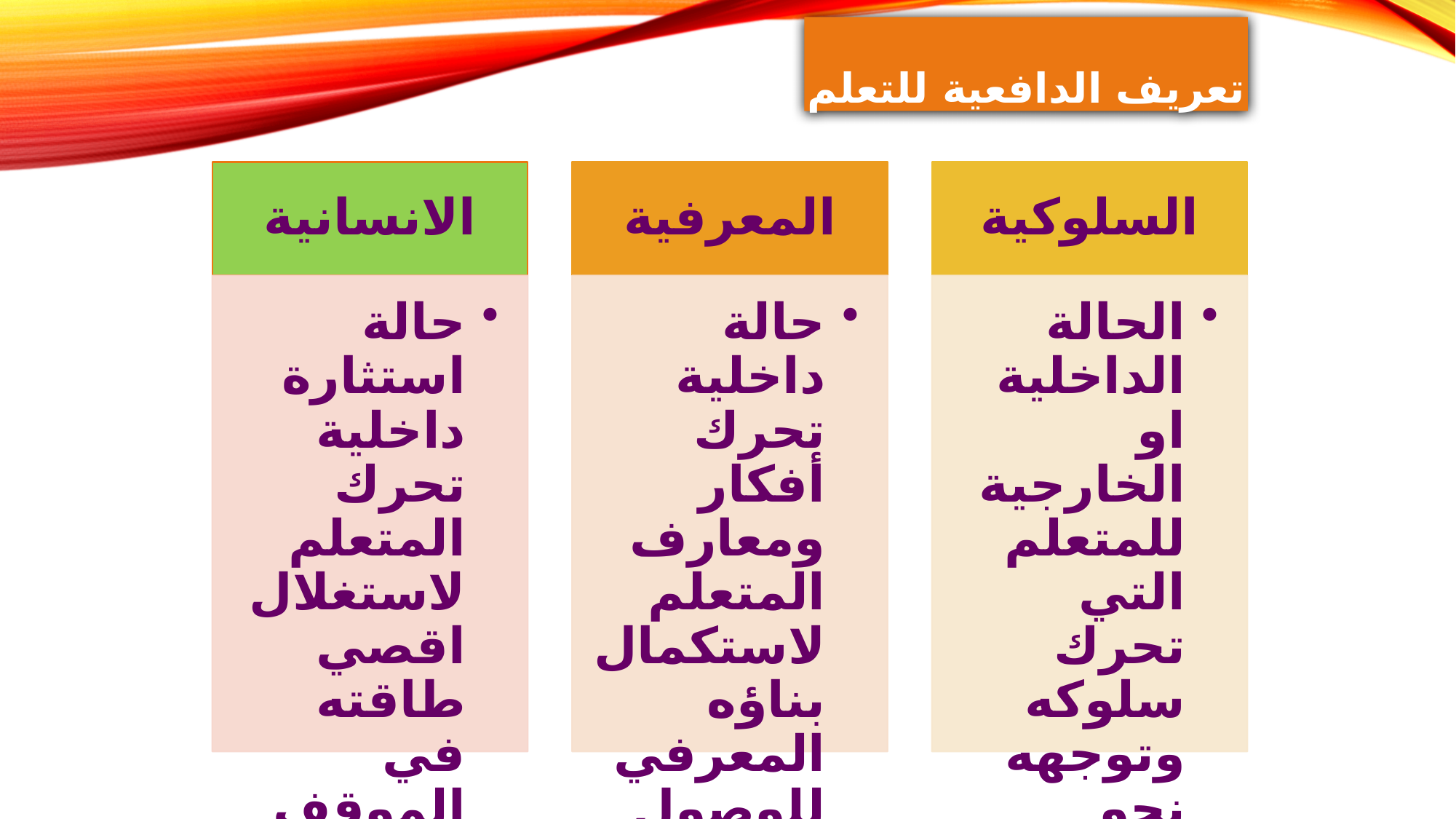

تعريف الدافعية للتعلم
الانسانية
حالة استثارة داخلية تحرك المتعلم لاستغلال اقصي طاقته في الموقف التعليمي لتحقيق ذاته.
المعرفية
حالة داخلية تحرك أفكار ومعارف المتعلم لاستكمال بناؤه المعرفي للوصول لحالة التوازن.
السلوكية
الحالة الداخلية او الخارجية للمتعلم التي تحرك سلوكه وتوجهه نحو الهدف.